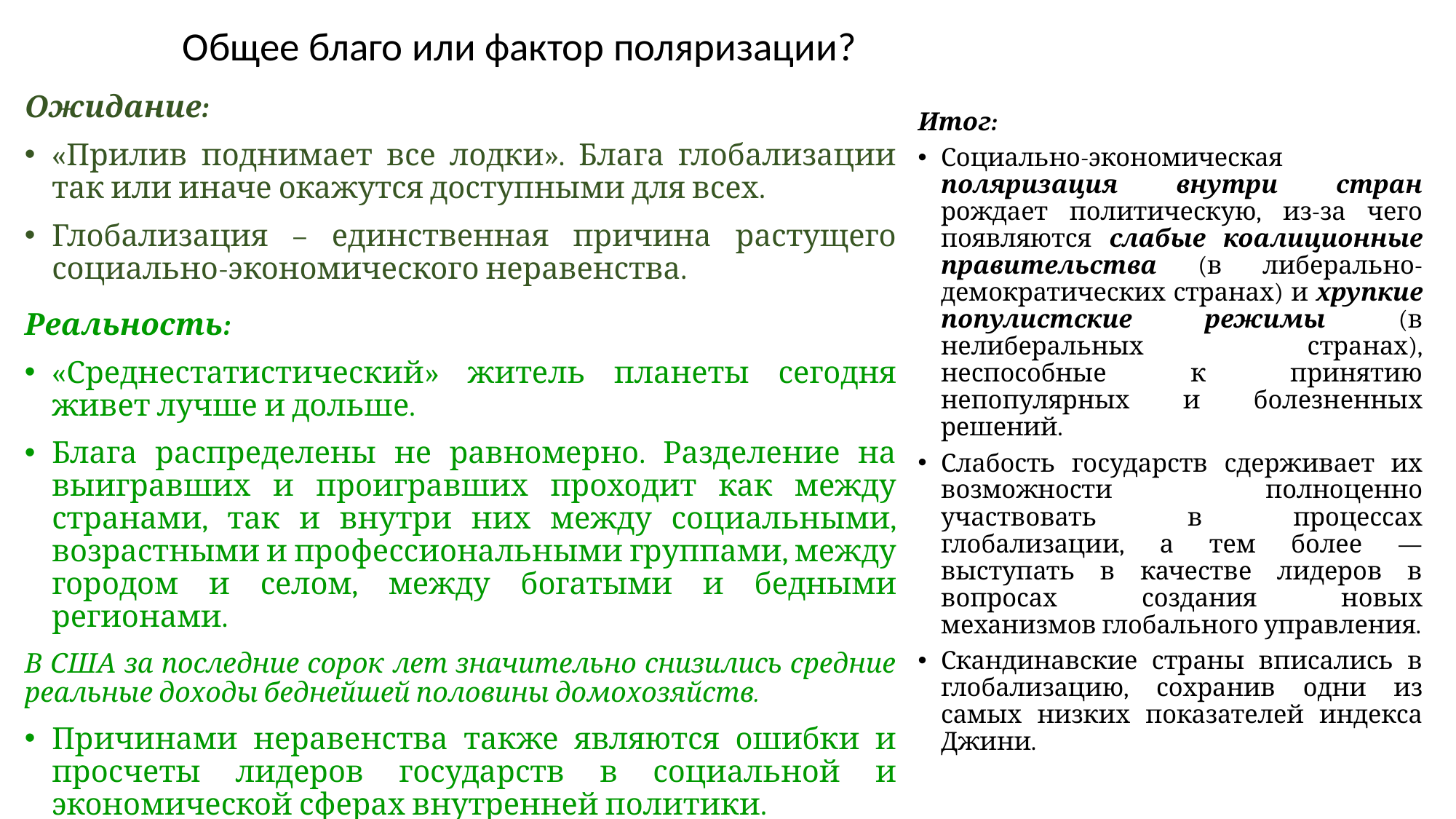

# Общее благо или фактор поляризации?
Ожидание:
«Прилив поднимает все лодки». Блага глобализации так или иначе окажутся доступными для всех.
Глобализация – единственная причина растущего социально-экономического неравенства.
Итог:
Социально-экономическая поляризация внутри стран рождает политическую, из-за чего появляются слабые коалиционные правительства (в либерально-демократических странах) и хрупкие популистские режимы (в нелиберальных странах), неспособные к принятию непопулярных и болезненных решений.
Слабость государств сдерживает их возможности полноценно участвовать в процессах глобализации, а тем более — выступать в качестве лидеров в вопросах создания новых механизмов глобального управления.
Скандинавские страны вписались в глобализацию, сохранив одни из самых низких показателей индекса Джини.

Реальность:
«Среднестатистический» житель планеты сегодня живет лучше и дольше.
Блага распределены не равномерно. Разделение на выигравших и проигравших проходит как между странами, так и внутри них между социальными, возрастными и профессиональными группами, между городом и селом, между богатыми и бедными регионами.
В США за последние сорок лет значительно снизились средние реальные доходы беднейшей половины домохозяйств.
Причинами неравенства также являются ошибки и просчеты лидеров государств в социальной и экономической сферах внутренней политики.